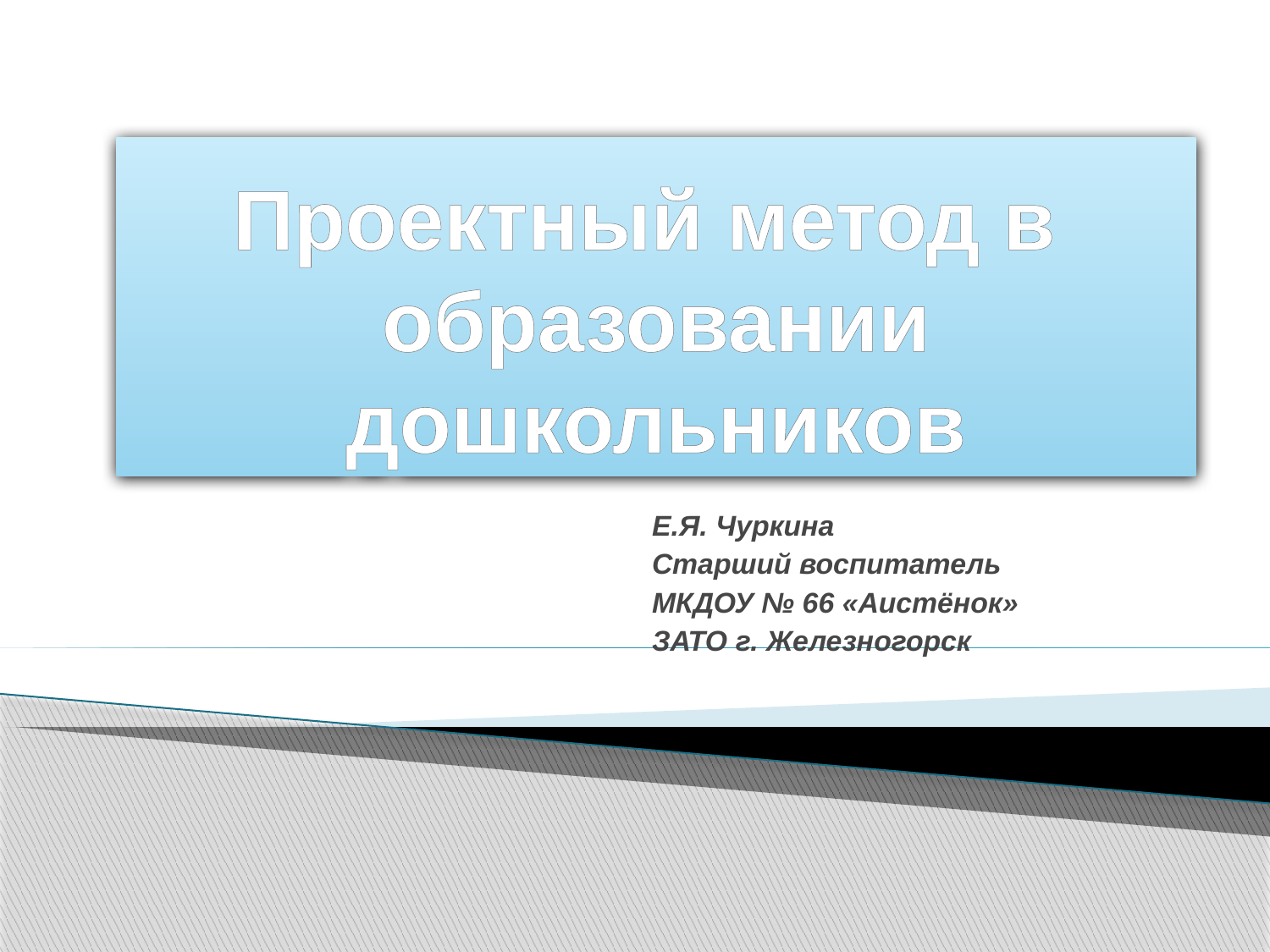

# Проектный метод в образовании дошкольников
Е.Я. Чуркина
Старший воспитатель
МКДОУ № 66 «Аистёнок»
ЗАТО г. Железногорск